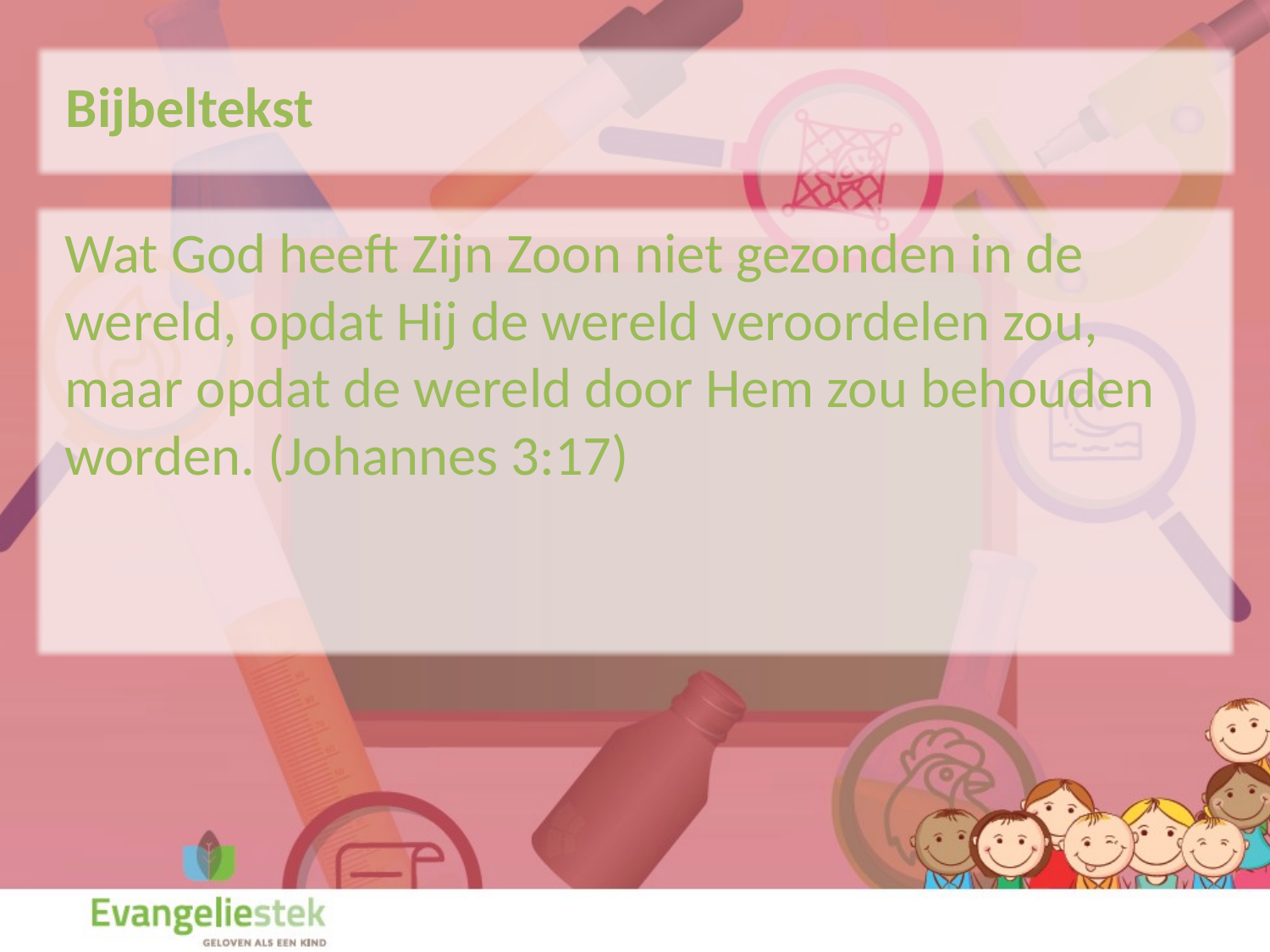

Bijbeltekst
Wat God heeft Zijn Zoon niet gezonden in de wereld, opdat Hij de wereld veroordelen zou, maar opdat de wereld door Hem zou behouden worden. (Johannes 3:17)